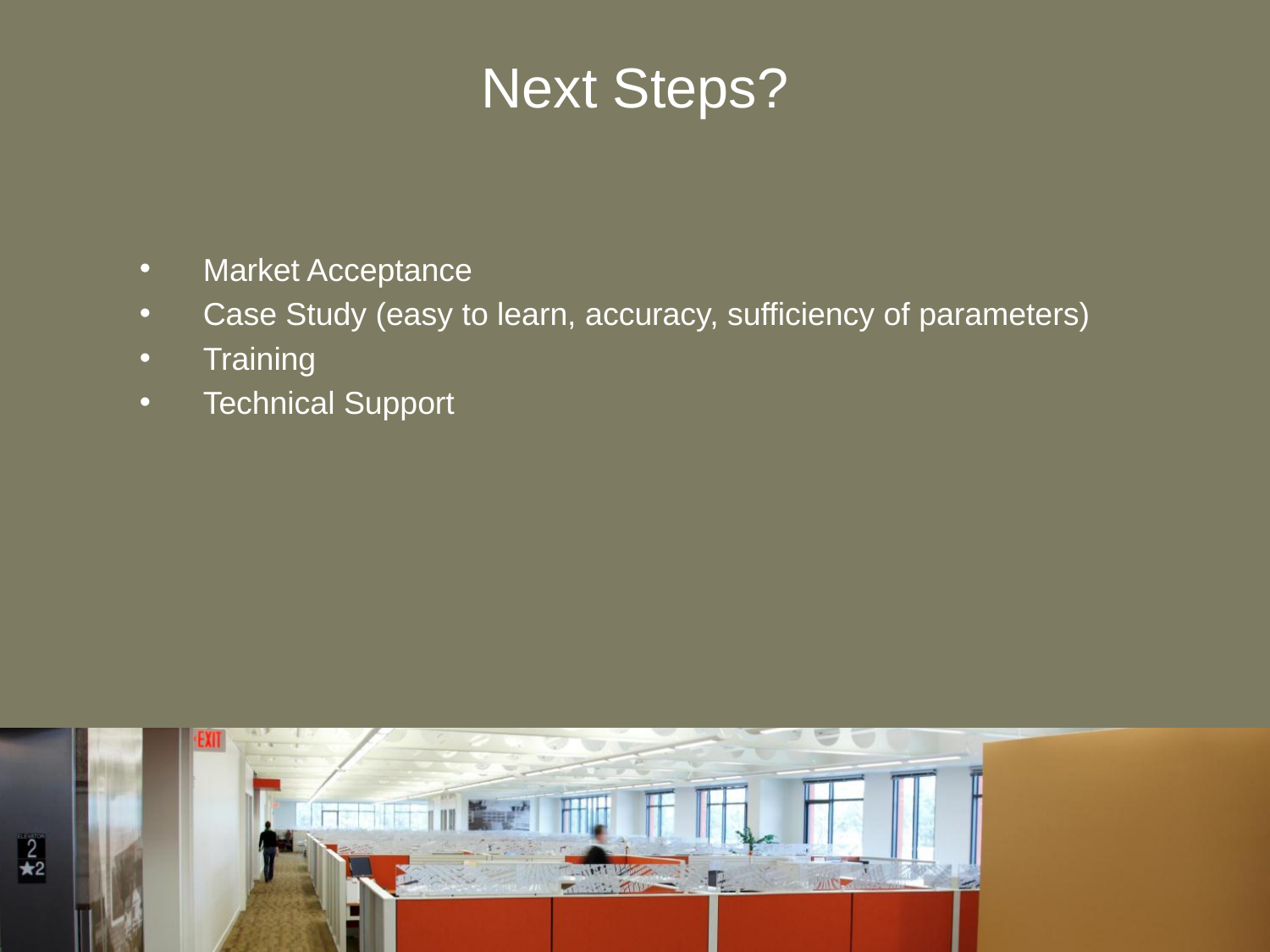

Next Steps?

Market Acceptance
Case Study (easy to learn, accuracy, sufficiency of parameters)
Training
Technical Support